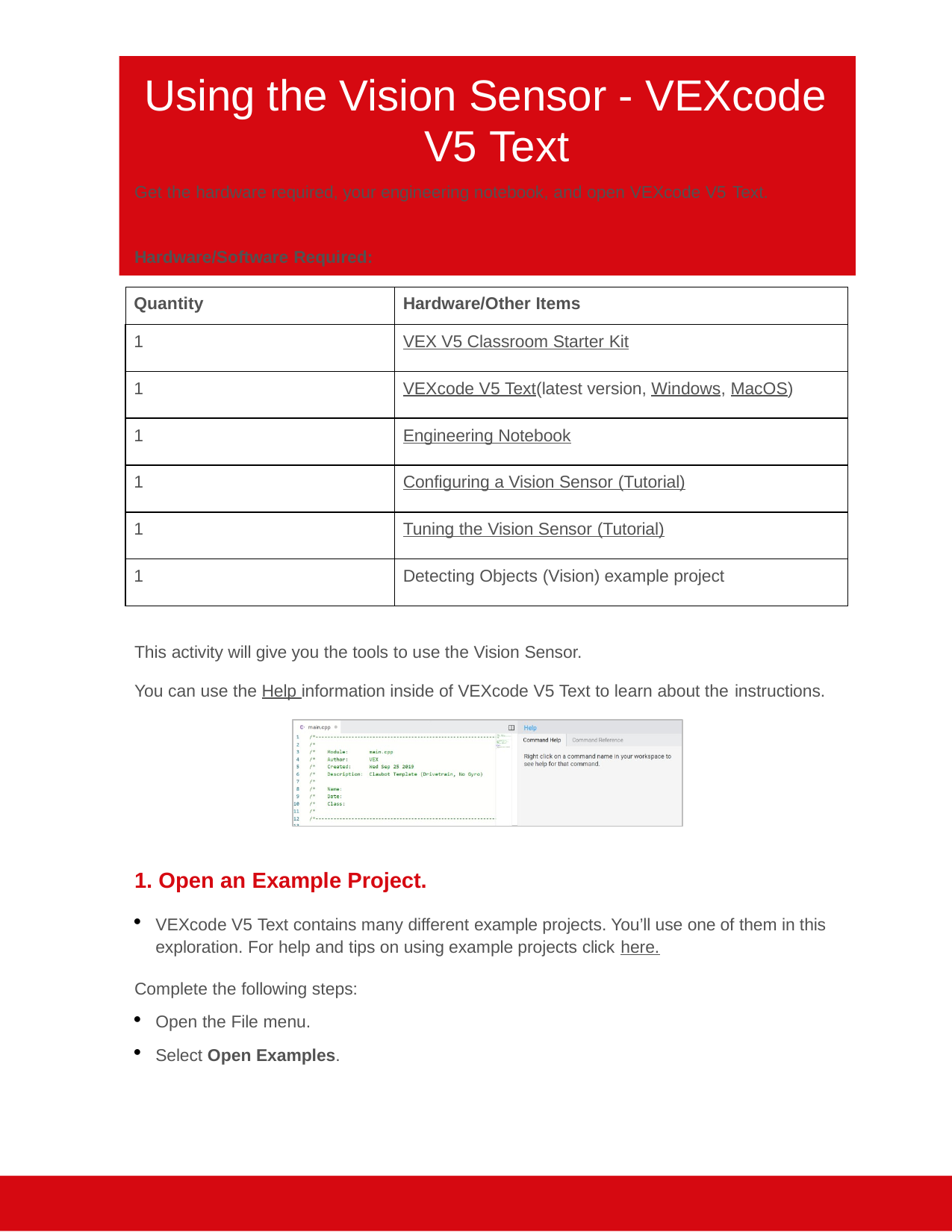

# Using the Vision Sensor - VEXcode  V5 Text
Get the hardware required, your engineering notebook, and open VEXcode V5 Text.

Hardware/Software Required:
| Quantity | Hardware/Other Items |
| --- | --- |
| 1 | VEX V5 Classroom Starter Kit |
| 1 | VEXcode V5 Text(latest version, Windows, MacOS) |
| 1 | Engineering Notebook |
| 1 | Configuring a Vision Sensor (Tutorial) |
| 1 | Tuning the Vision Sensor (Tutorial) |
| 1 | Detecting Objects (Vision) example project |
This activity will give you the tools to use the Vision Sensor.

You can use the Help information inside of VEXcode V5 Text to learn about the instructions.

1. Open an Example Project.
VEXcode V5 Text contains many different example projects. You’ll use one of them in this  exploration. For help and tips on using example projects click here.

Complete the following steps:
Open the File menu.
Select Open Examples.